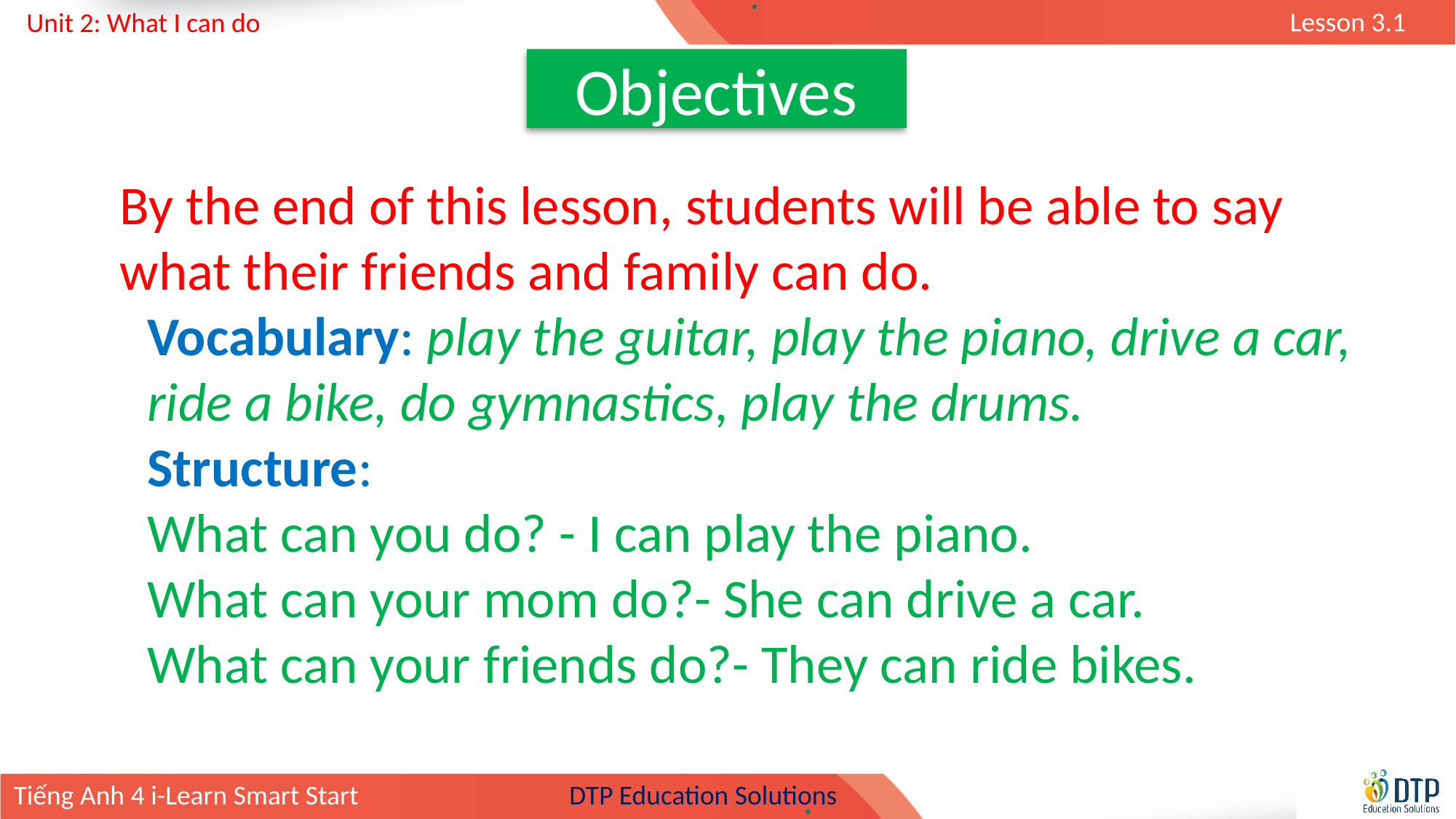

Objectives
By the end of this lesson, students will be able to say what their friends and family can do.
Vocabulary: play the guitar, play the piano, drive a car, ride a bike, do gymnastics, play the drums.
Structure:
What can you do? - I can play the piano.
What can your mom do?- She can drive a car.
What can your friends do?- They can ride bikes.